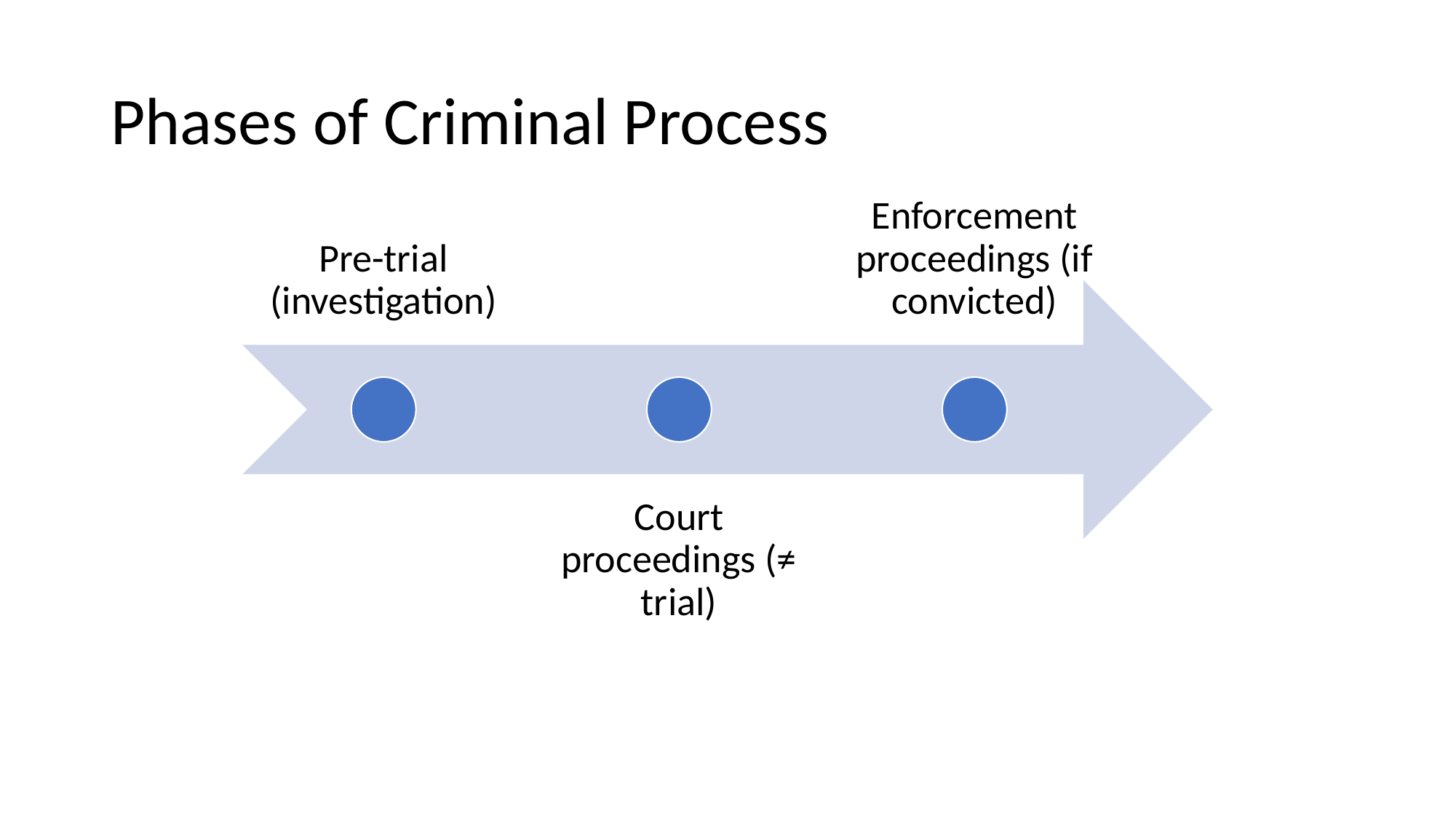

# Phases of Criminal Process
Pre-trial (investigation)
Court proceedings (≠ trial)
Enforcement proceedings (if convicted)